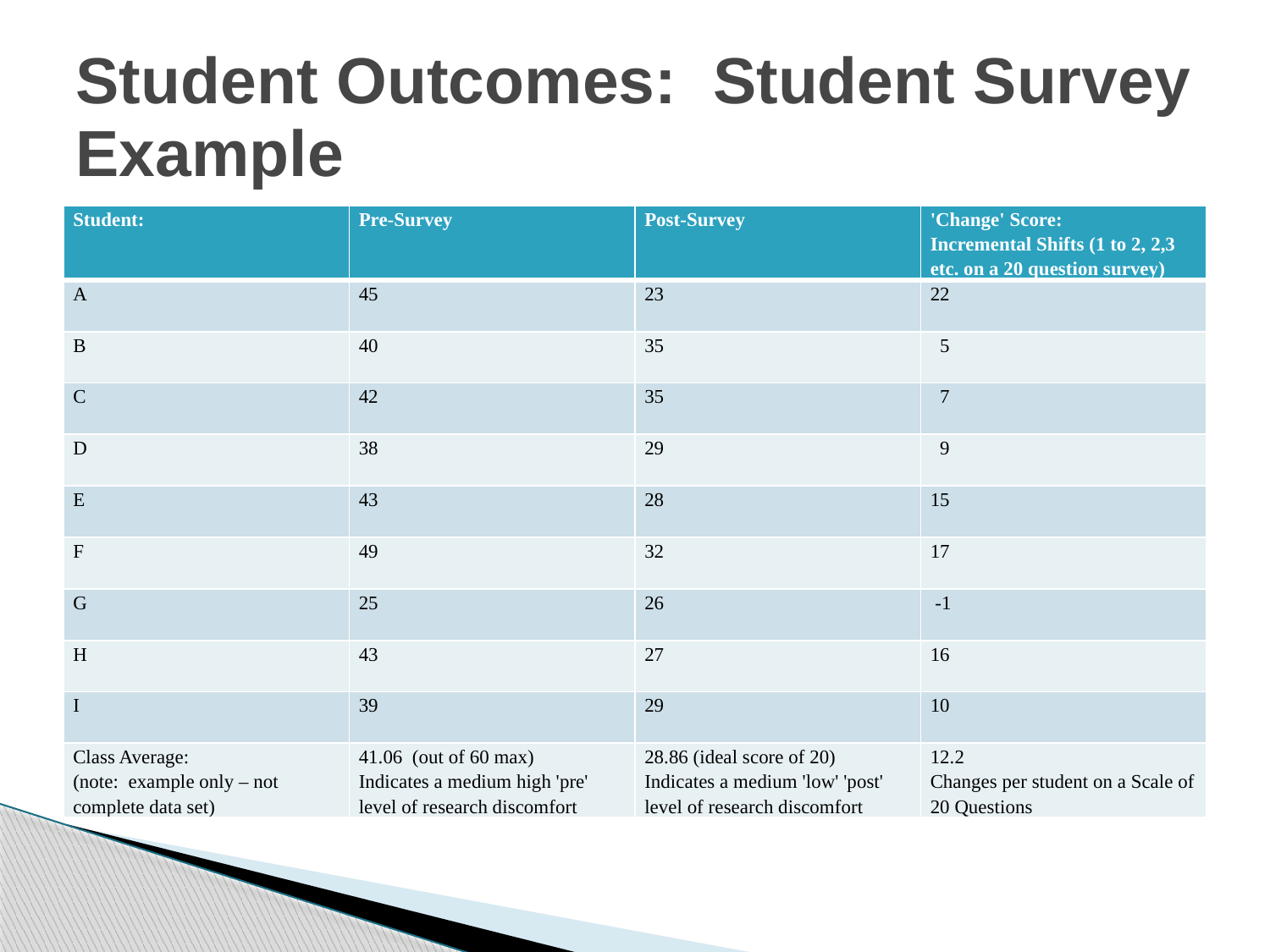

# Student Outcomes:  Student Survey Example
| Student: | Pre-Survey | Post-Survey | 'Change' Score: Incremental Shifts (1 to 2, 2,3 etc. on a 20 question survey) |
| --- | --- | --- | --- |
| A | 45 | 23 | 22 |
| B | 40 | 35 | 5 |
| C | 42 | 35 | 7 |
| D | 38 | 29 | 9 |
| E | 43 | 28 | 15 |
| F | 49 | 32 | 17 |
| G | 25 | 26 | -1 |
| H | 43 | 27 | 16 |
| I | 39 | 29 | 10 |
| Class Average: (note: example only – not complete data set) | 41.06 (out of 60 max) Indicates a medium high 'pre' level of research discomfort | 28.86 (ideal score of 20) Indicates a medium 'low' 'post' level of research discomfort | 12.2 Changes per student on a Scale of 20 Questions |